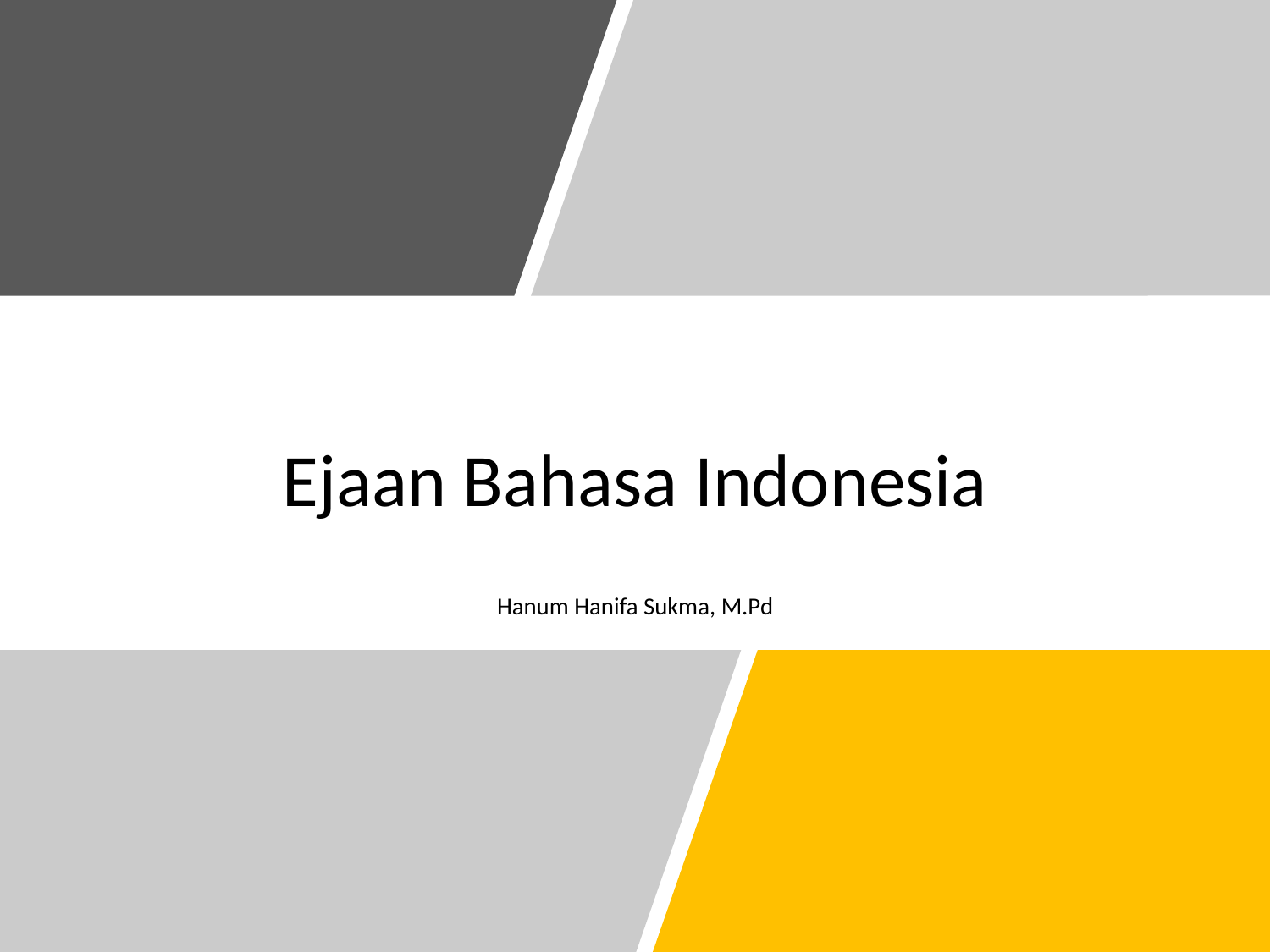

# Ejaan Bahasa Indonesia

Hanum Hanifa Sukma, M.Pd